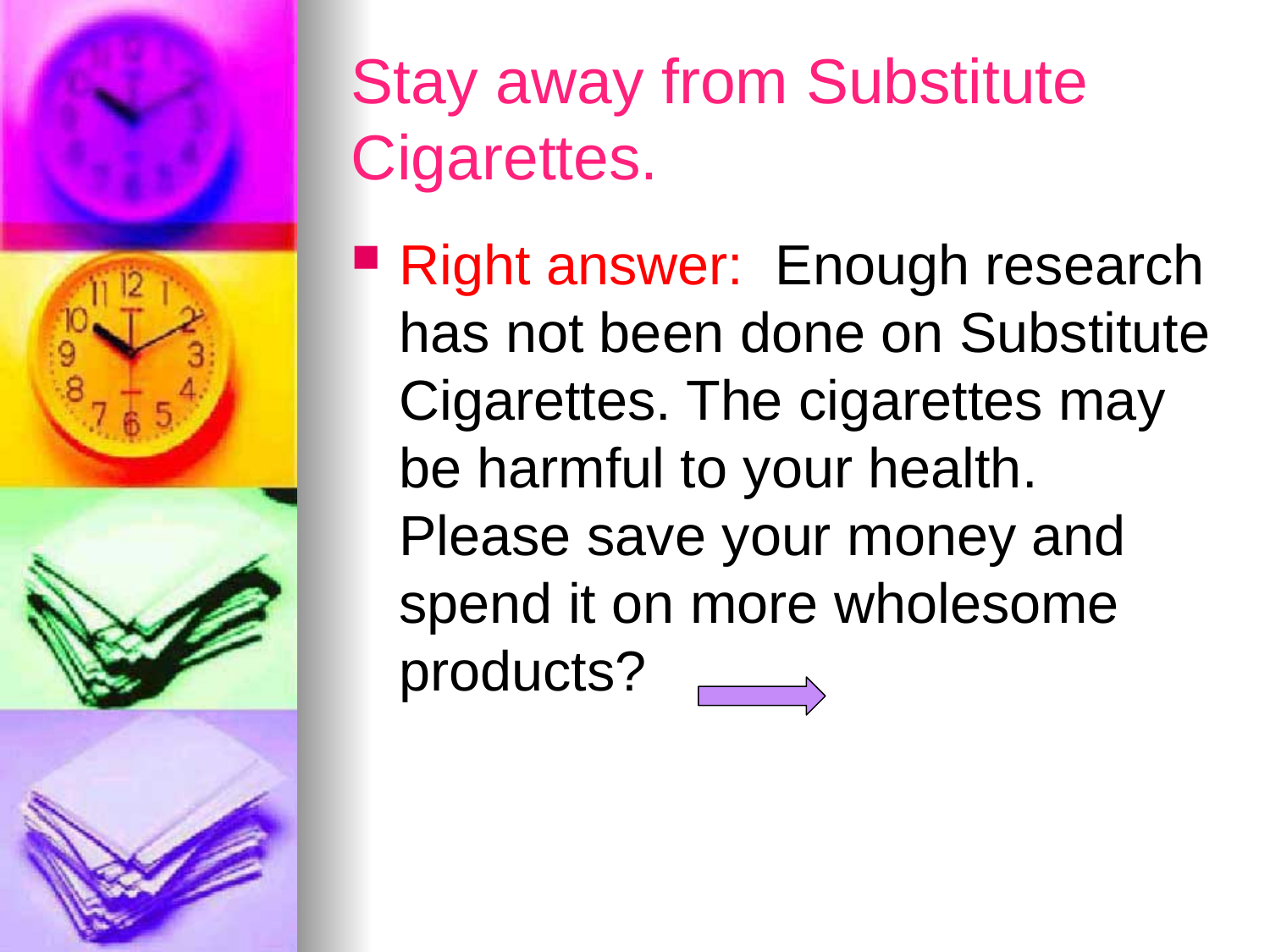

# Stay away from Substitute Cigarettes.
Right answer:  Enough research has not been done on Substitute Cigarettes. The cigarettes may be harmful to your health. Please save your money and spend it on more wholesome products?